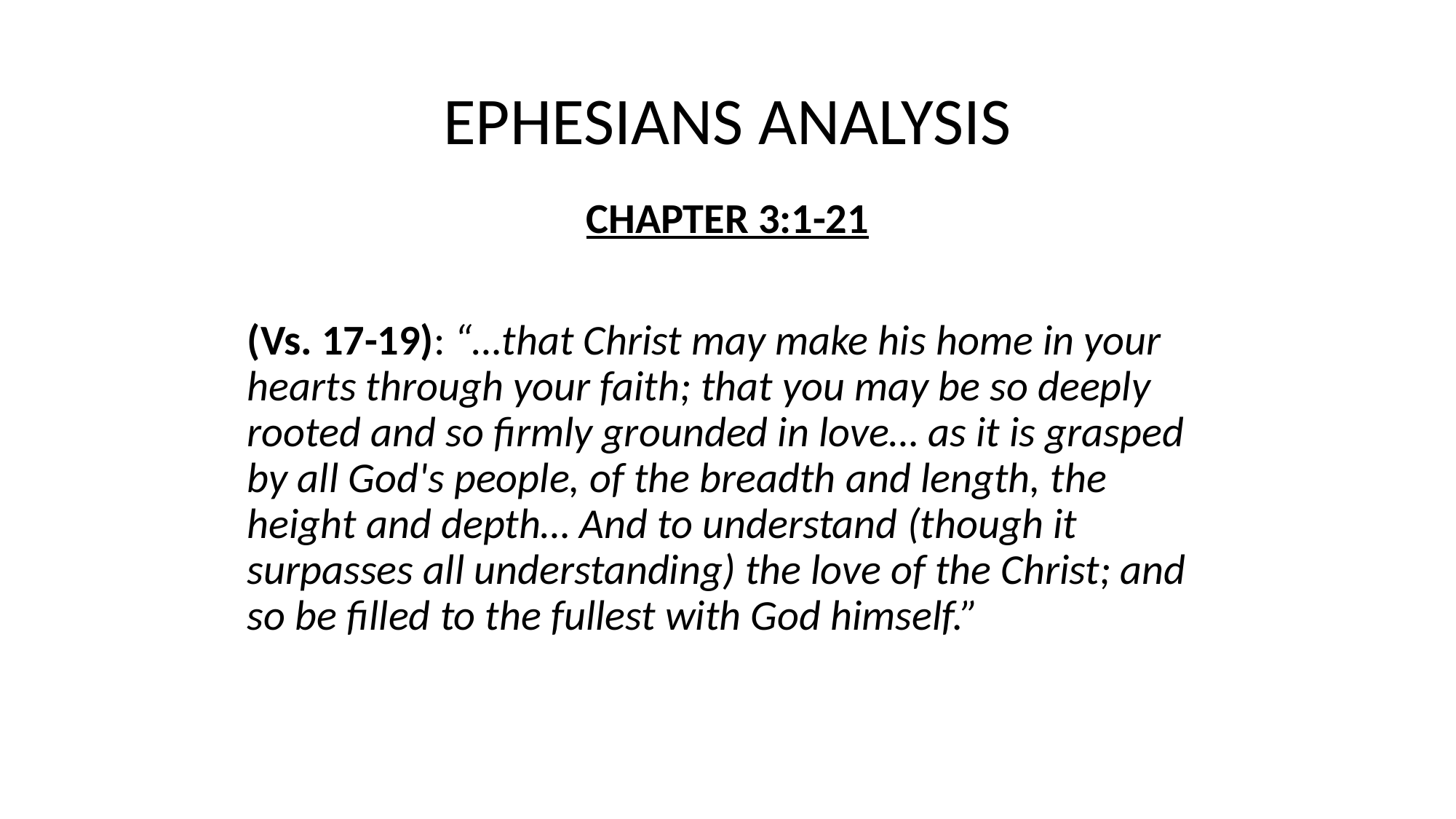

# EPHESIANS ANALYSIS
CHAPTER 3:1-21

(Vs. 17-19): “…that Christ may make his home in your hearts through your faith; that you may be so deeply rooted and so firmly grounded in love… as it is grasped by all God's people, of the breadth and length, the height and depth… And to understand (though it surpasses all understanding) the love of the Christ; and so be filled to the fullest with God himself.”